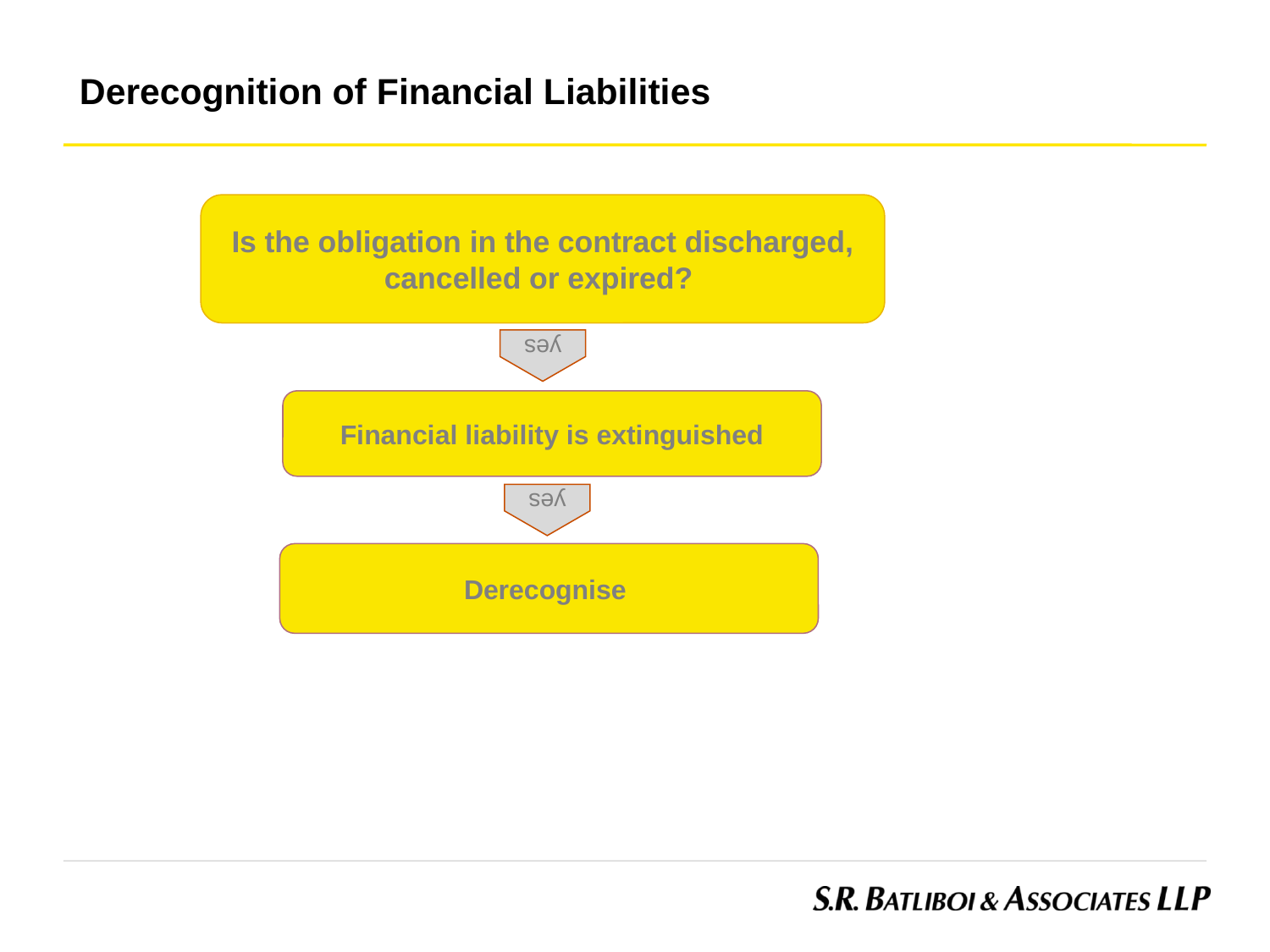

Derecognition of Financial Liabilities
Is the obligation in the contract discharged, cancelled or expired?
yes
Financial liability is extinguished
yes
Derecognise